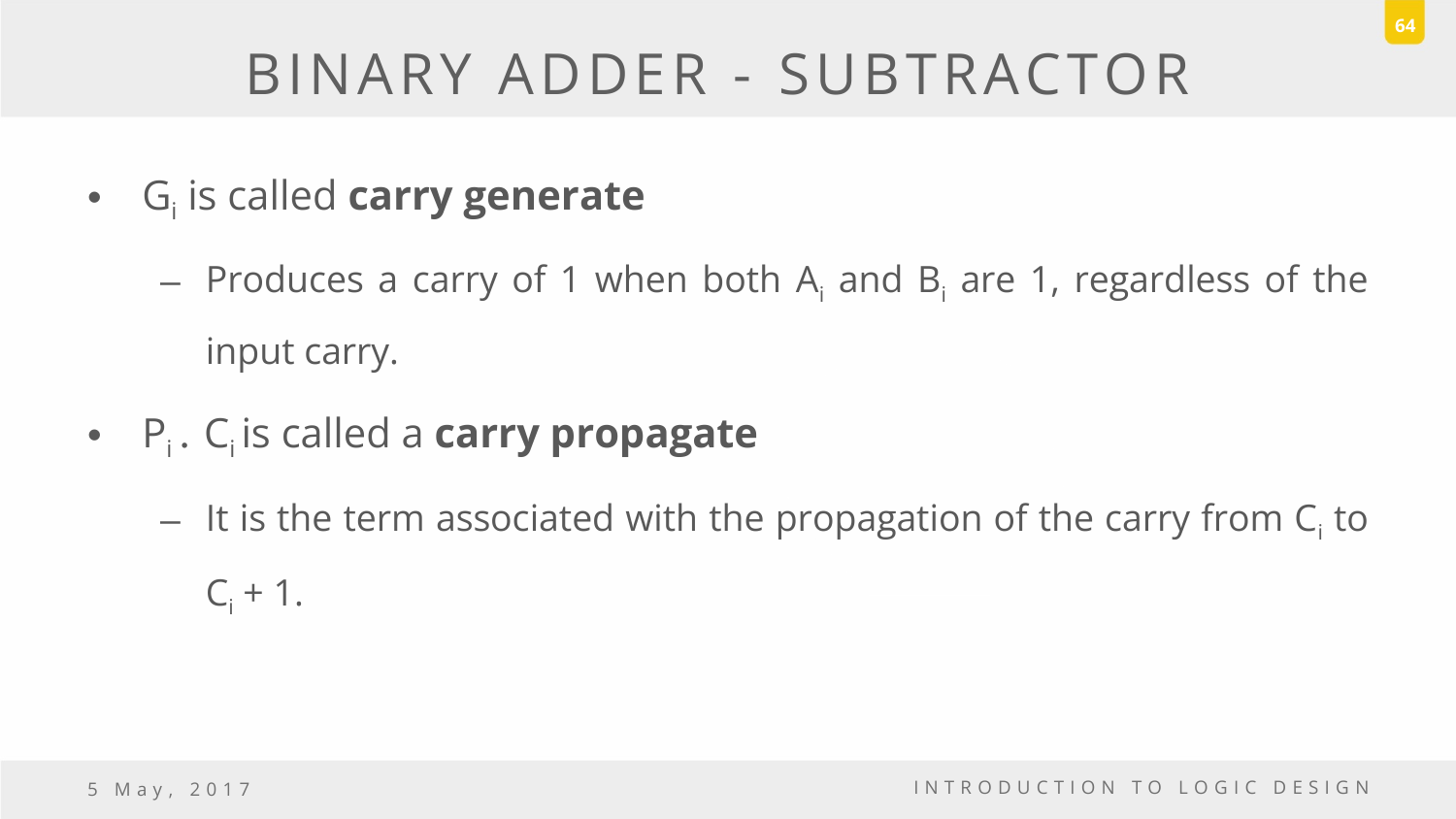

64
# BINARY ADDER - SUBTRACTOR
Gi is called carry generate
Produces a carry of 1 when both Ai and Bi are 1, regardless of the input carry.
Pi . Ci is called a carry propagate
It is the term associated with the propagation of the carry from Ci to Ci + 1.
5 May, 2017
INTRODUCTION TO LOGIC DESIGN